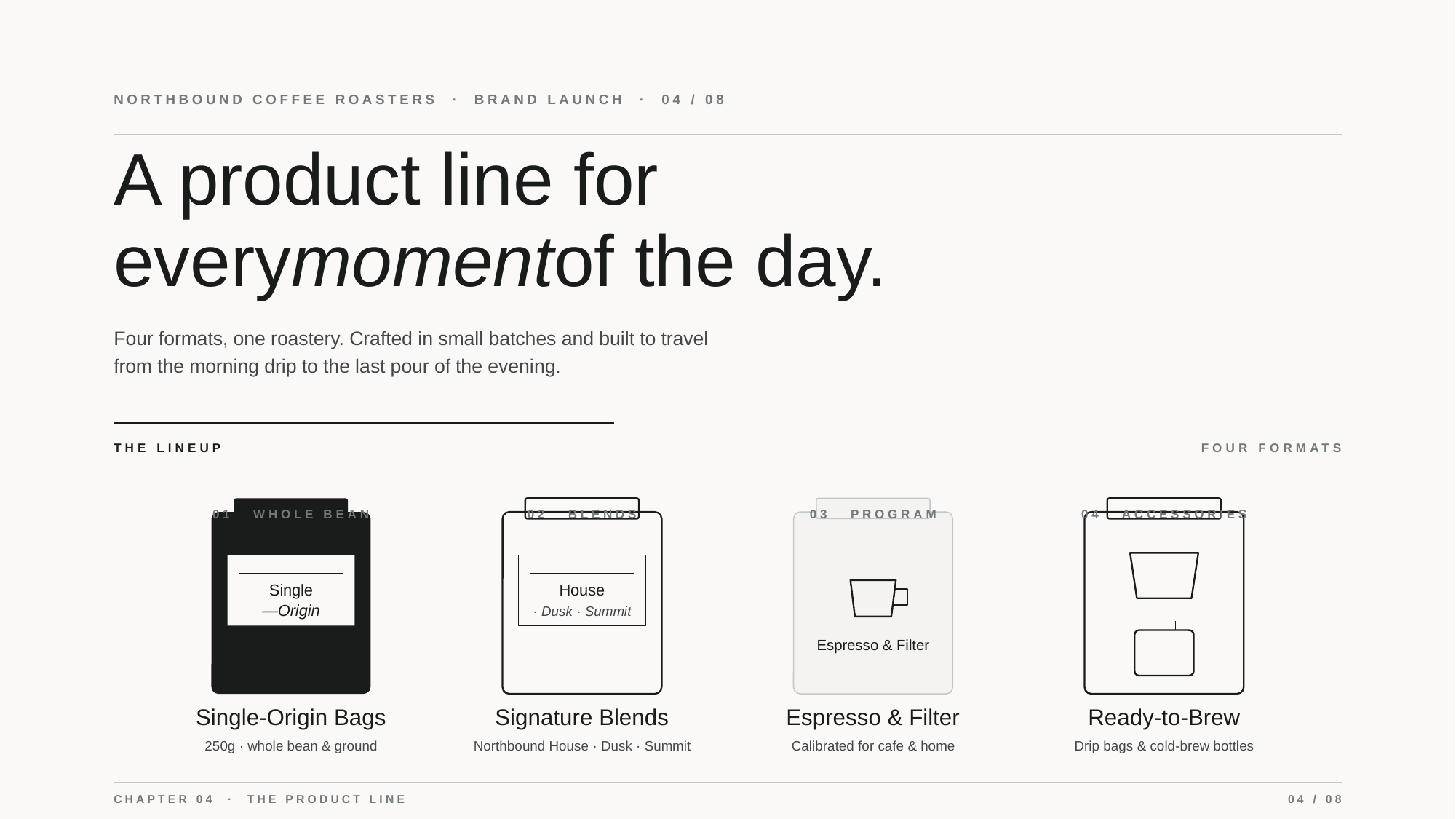

NORTHBOUND COFFEE ROASTERS  ·  BRAND LAUNCH  ·  04 / 08
A product line for

everymomentof the day.
Four formats, one roastery. Crafted in small batches and built to travel
from the morning drip to the last pour of the evening.

THE LINEUP
FOUR FORMATS

01   WHOLE BEAN

Single
—Origin

02   BLENDS

House
· Dusk · Summit

03   PROGRAM

Espresso & Filter

04   ACCESSORIES

Single-Origin Bags
Signature Blends
Espresso & Filter
Ready-to-Brew
250g · whole bean & ground
Northbound House · Dusk · Summit
Calibrated for cafe & home
Drip bags & cold-brew bottles

CHAPTER 04  ·  THE PRODUCT LINE
04 / 08